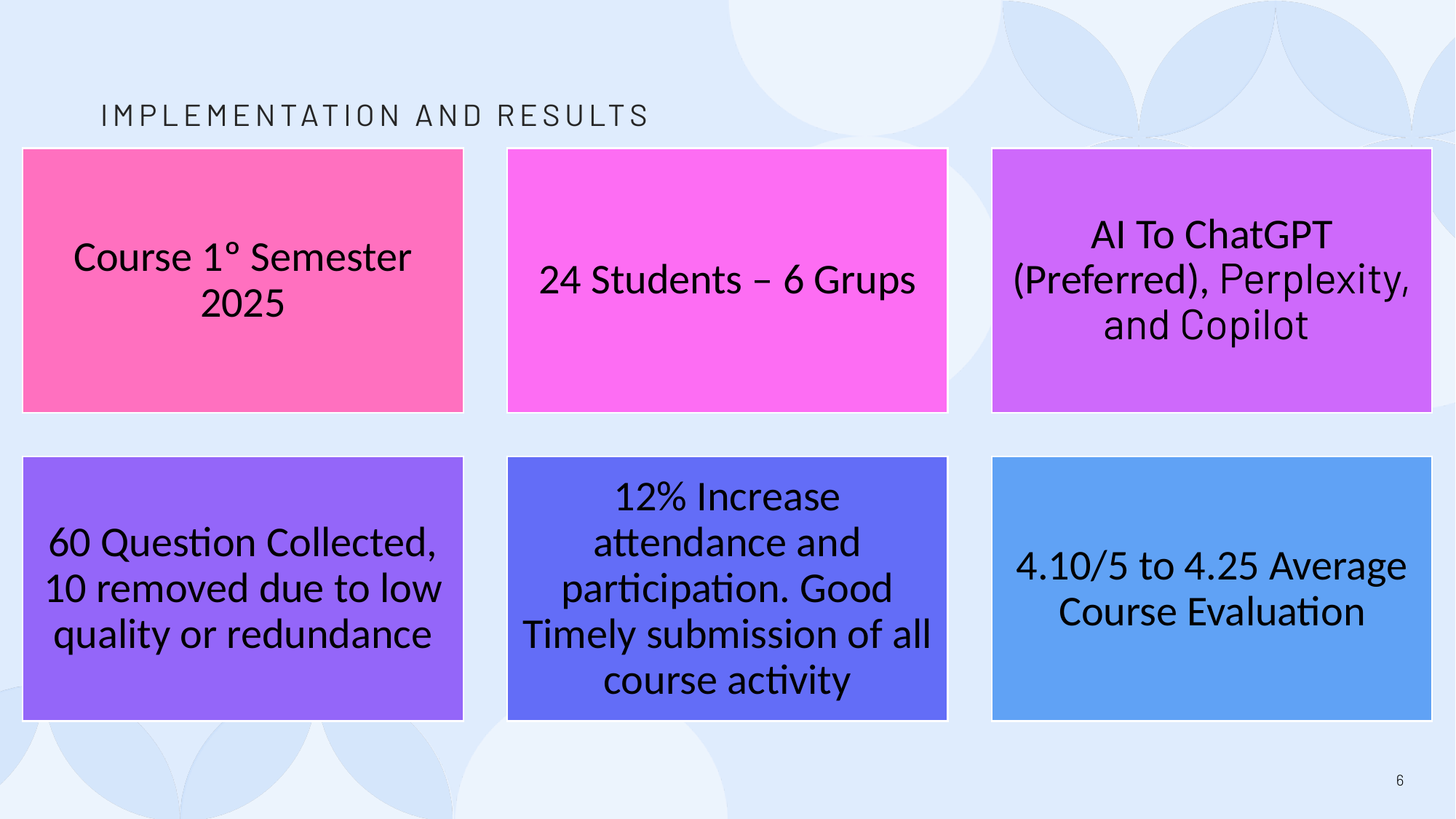

# Implementation and Results
Course 1º Semester 2025
24 Students – 6 Grups
AI To ChatGPT (Preferred), Perplexity, and Copilot
60 Question Collected, 10 removed due to low quality or redundance
12% Increase attendance and participation. Good Timely submission of all course activity
4.10/5 to 4.25 Average Course Evaluation
6